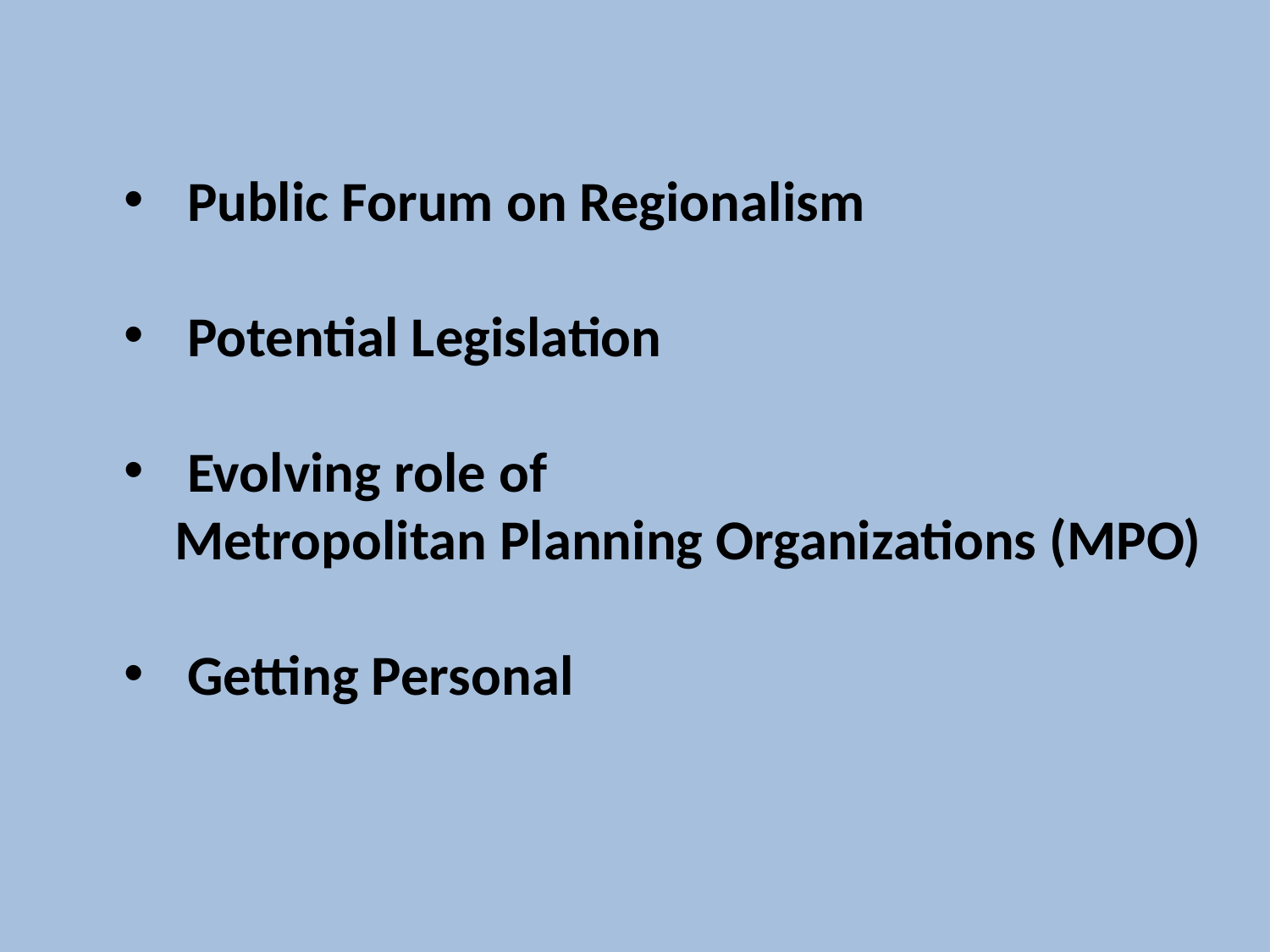

Public Forum on Regionalism

Potential Legislation

Evolving role of
    Metropolitan Planning Organizations (MPO)

Getting Personal